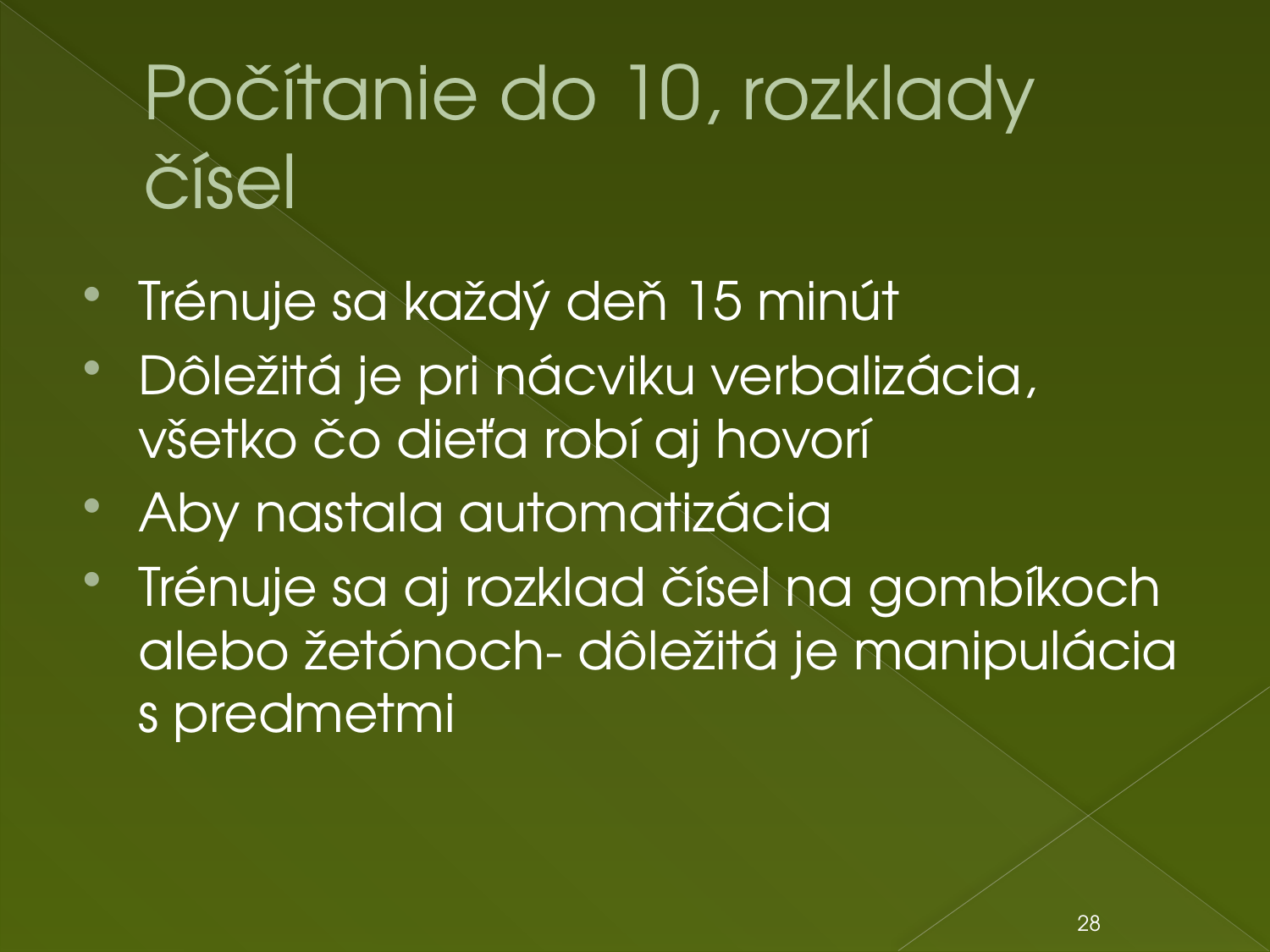

# Počítanie do 10, rozklady čísel
Trénuje sa každý deň 15 minút
Dôležitá je pri nácviku verbalizácia, všetko čo dieťa robí aj hovorí
Aby nastala automatizácia
Trénuje sa aj rozklad čísel na gombíkoch alebo žetónoch- dôležitá je manipulácia s predmetmi
28